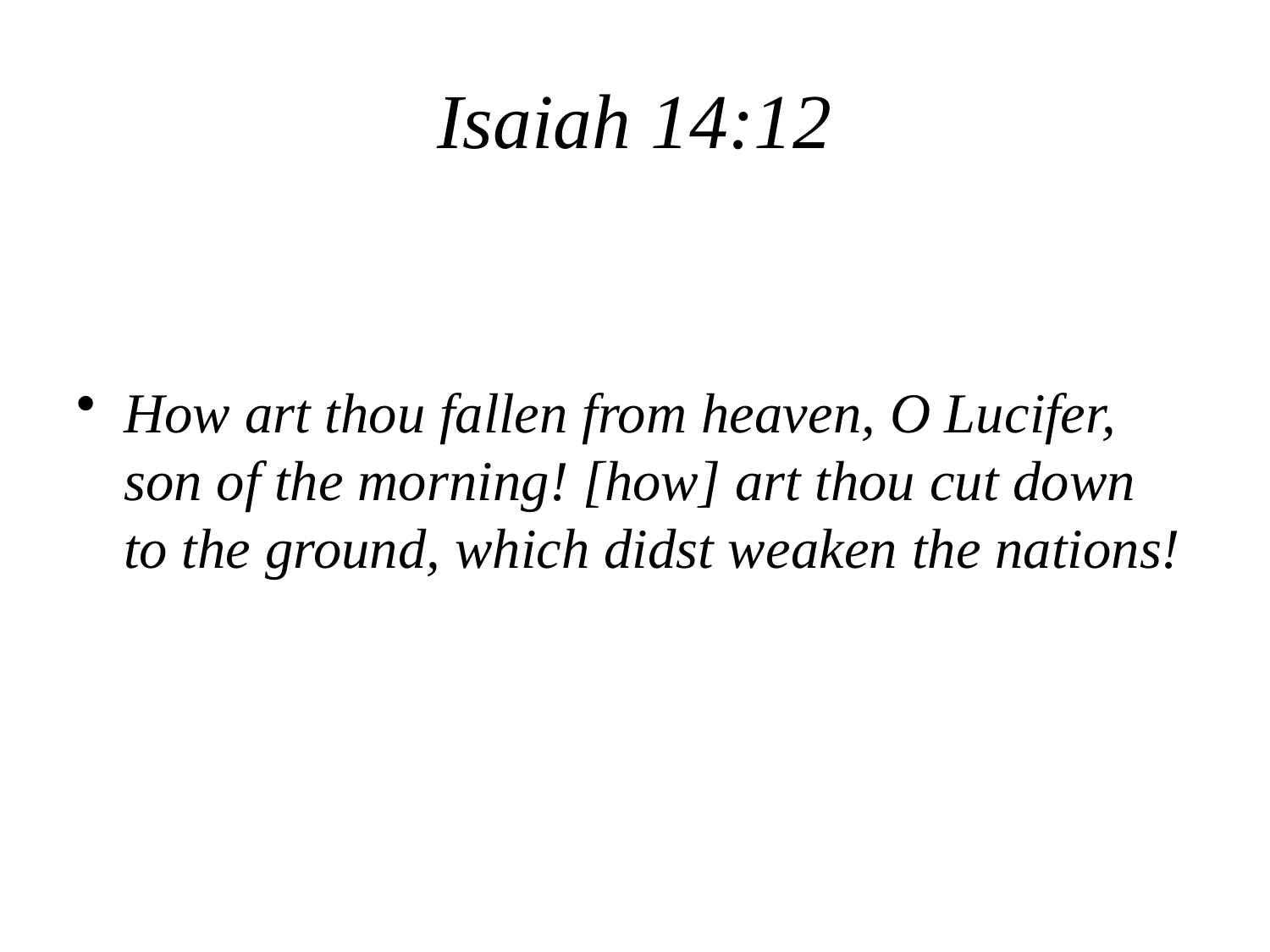

# Isaiah 14:12
How art thou fallen from heaven, O Lucifer, son of the morning! [how] art thou cut down to the ground, which didst weaken the nations!